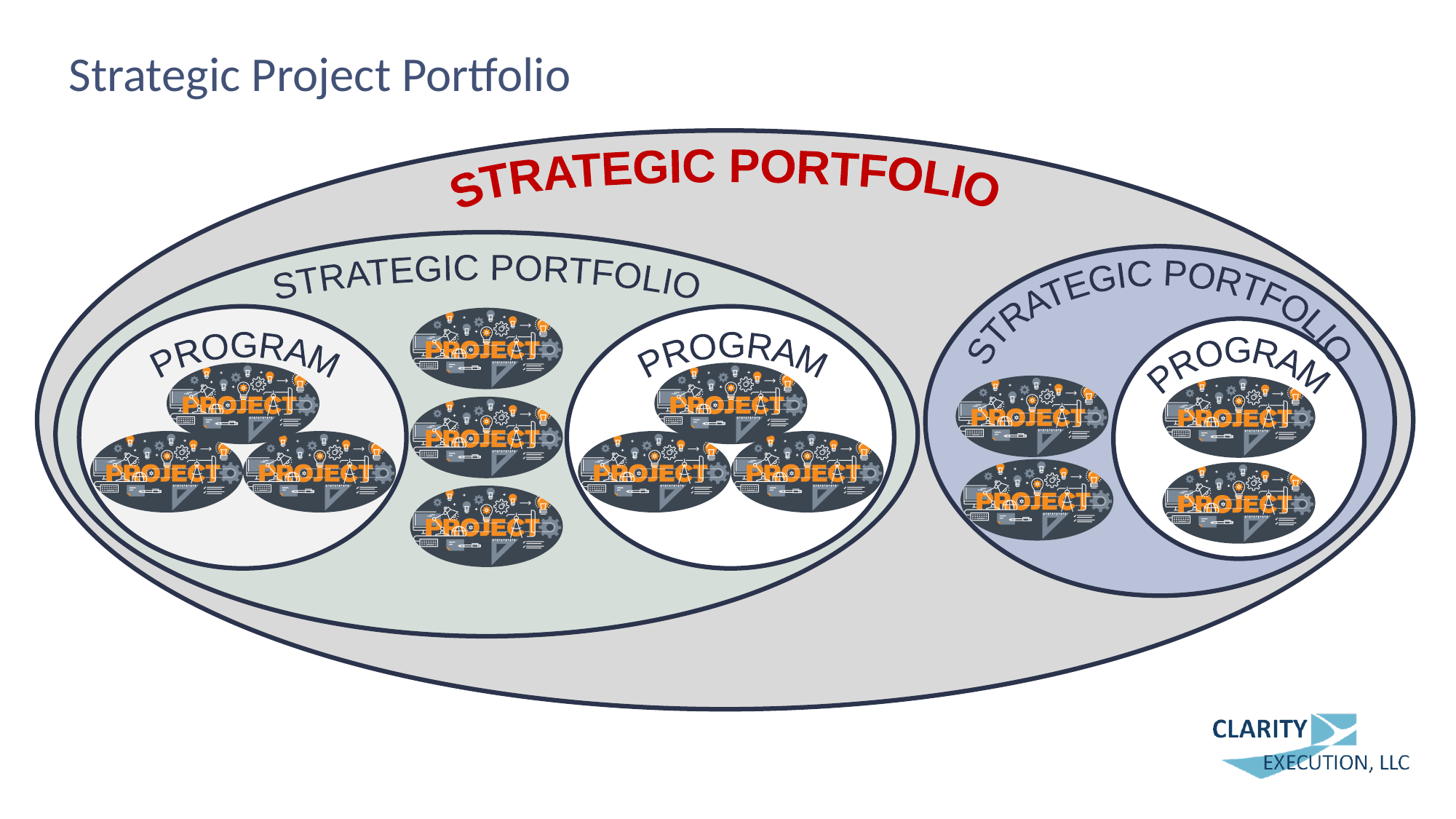

# Strategic Project Portfolio

STRATEGIC PORTFOLIO

STRATEGIC PORTFOLIO
STRATEGIC PORTFOLIO

PROGRAM

PROGRAM

PROGRAM